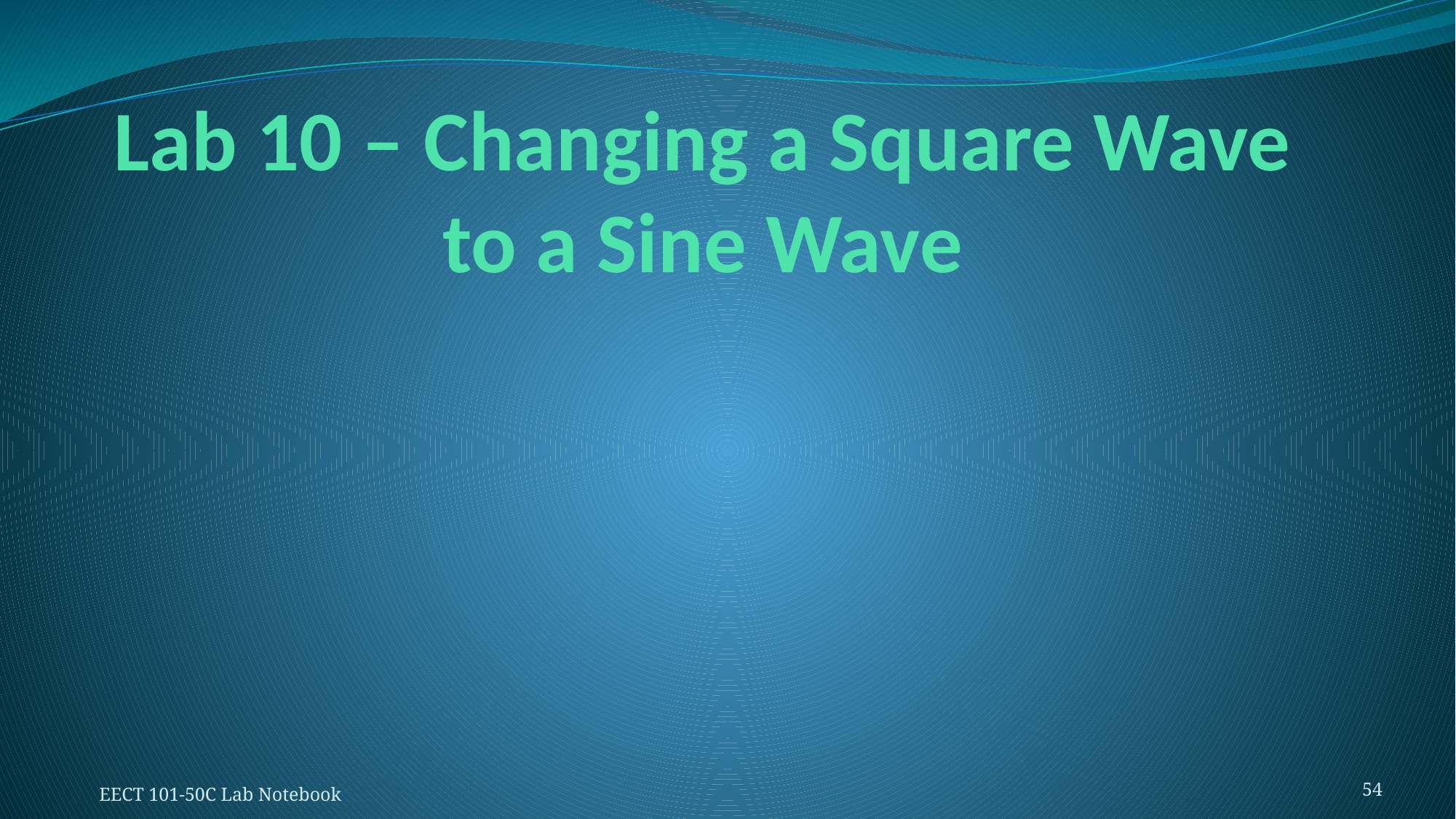

# Lab 10 – Changing a Square Wave to a Sine Wave
54
EECT 101-50C Lab Notebook